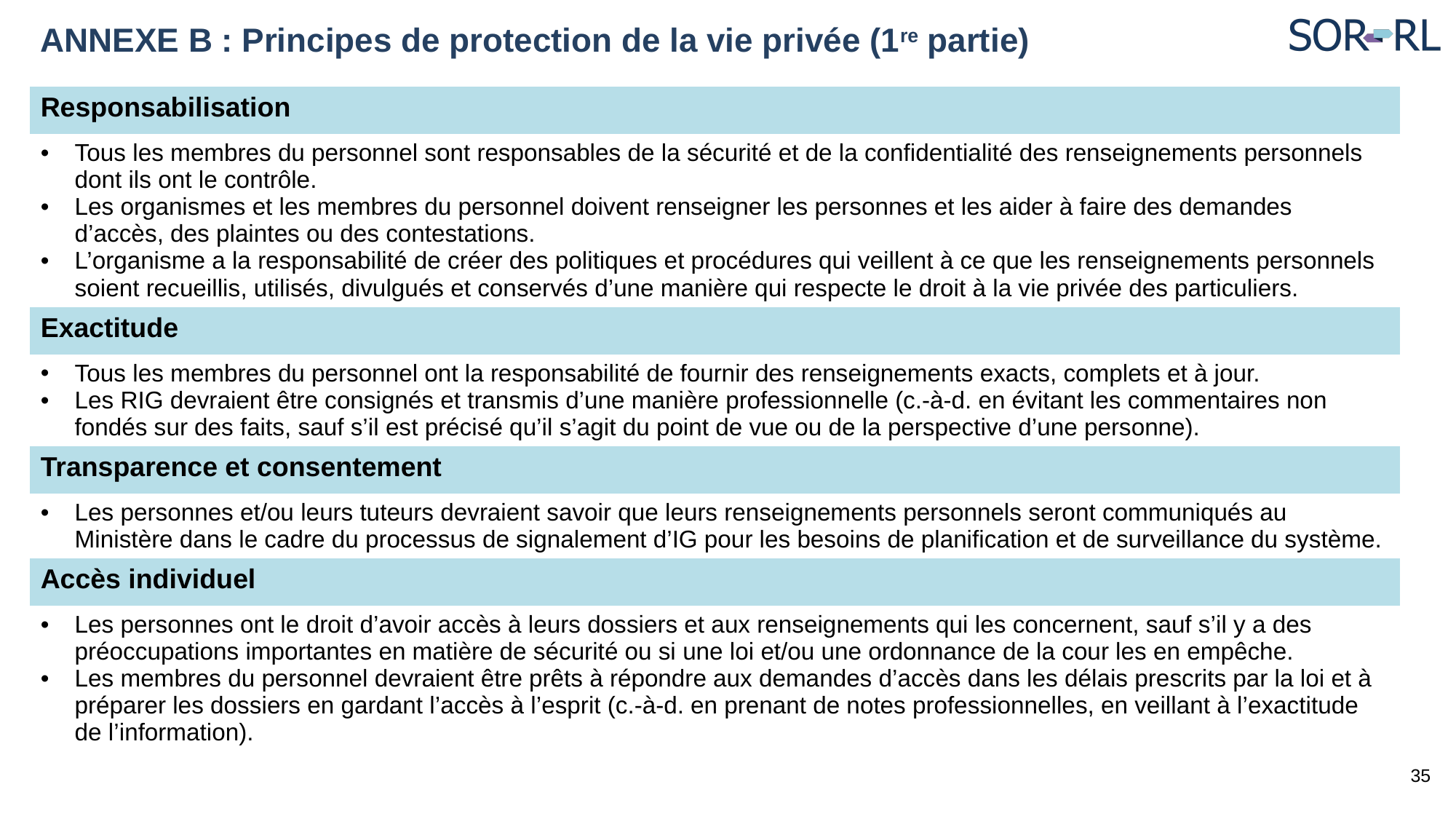

# ANNEXE B : Principes de protection de la vie privée (1re partie)
| Responsabilisation |
| --- |
| Tous les membres du personnel sont responsables de la sécurité et de la confidentialité des renseignements personnels dont ils ont le contrôle. Les organismes et les membres du personnel doivent renseigner les personnes et les aider à faire des demandes d’accès, des plaintes ou des contestations. L’organisme a la responsabilité de créer des politiques et procédures qui veillent à ce que les renseignements personnels soient recueillis, utilisés, divulgués et conservés d’une manière qui respecte le droit à la vie privée des particuliers. |
| Exactitude |
| Tous les membres du personnel ont la responsabilité de fournir des renseignements exacts, complets et à jour. Les RIG devraient être consignés et transmis d’une manière professionnelle (c.-à-d. en évitant les commentaires non fondés sur des faits, sauf s’il est précisé qu’il s’agit du point de vue ou de la perspective d’une personne). |
| Transparence et consentement |
| Les personnes et/ou leurs tuteurs devraient savoir que leurs renseignements personnels seront communiqués au Ministère dans le cadre du processus de signalement d’IG pour les besoins de planification et de surveillance du système. |
| Accès individuel |
| Les personnes ont le droit d’avoir accès à leurs dossiers et aux renseignements qui les concernent, sauf s’il y a des préoccupations importantes en matière de sécurité ou si une loi et/ou une ordonnance de la cour les en empêche. Les membres du personnel devraient être prêts à répondre aux demandes d’accès dans les délais prescrits par la loi et à préparer les dossiers en gardant l’accès à l’esprit (c.-à-d. en prenant de notes professionnelles, en veillant à l’exactitude de l’information). |
35